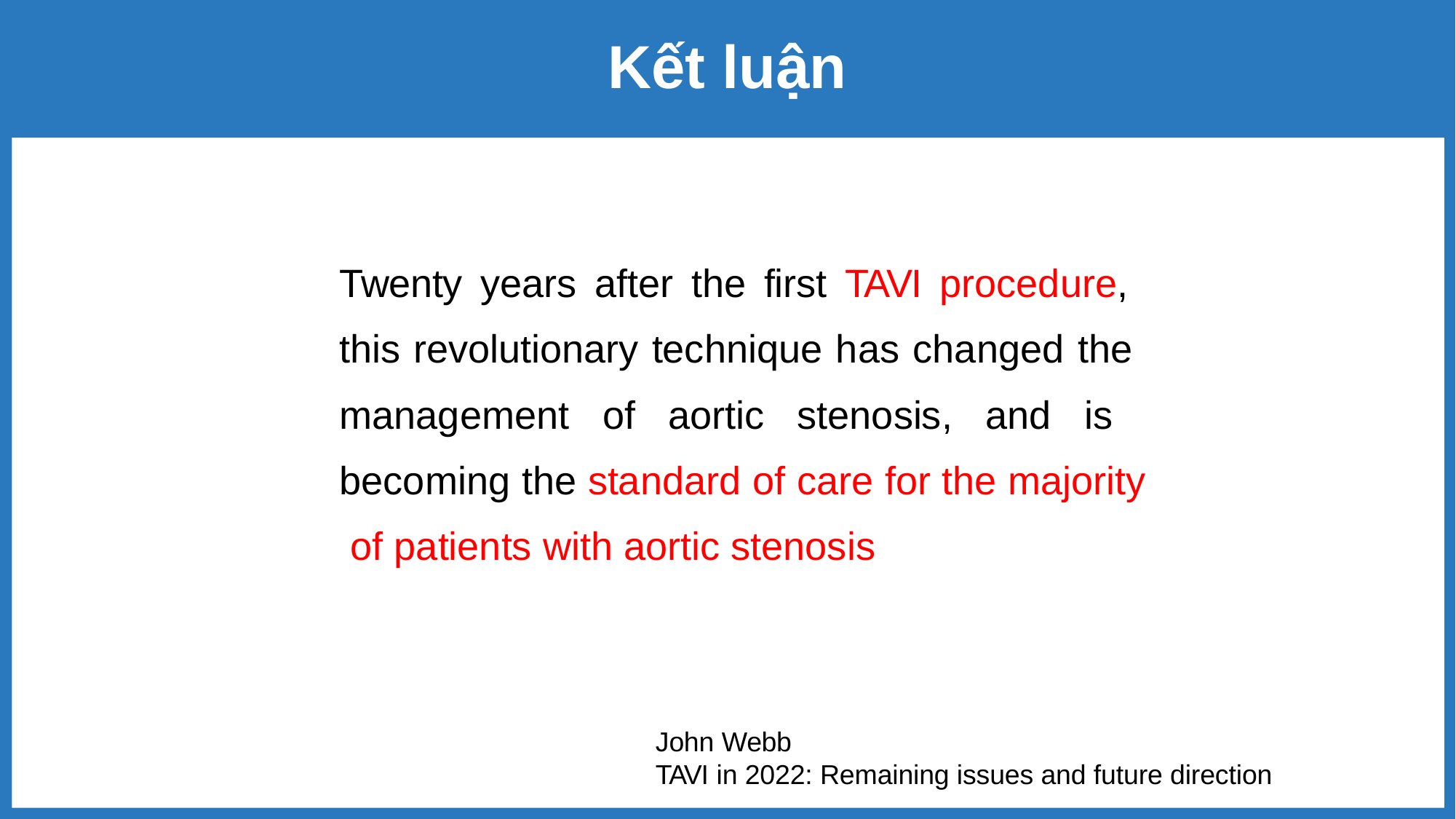

# Kết luận
Twenty years after the first TAVI procedure,  this revolutionary technique has changed the  management of aortic stenosis, and is  becoming the standard of care for the majority  of patients with aortic stenosis
John Webb
TAVI in 2022: Remaining issues and future direction
42